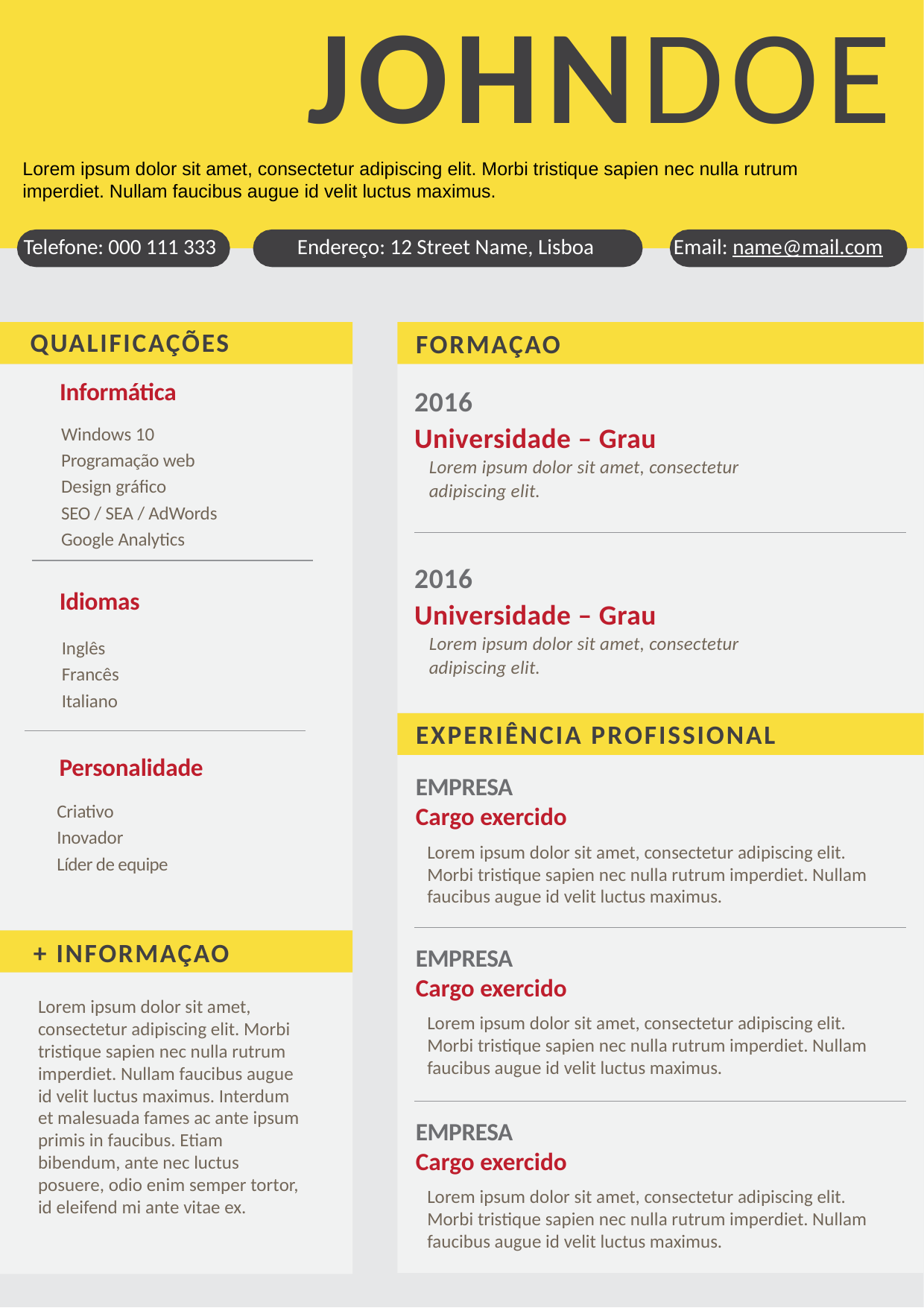

# JOHNDOE
Lorem ipsum dolor sit amet, consectetur adipiscing elit. Morbi tristique sapien nec nulla rutrum imperdiet. Nullam faucibus augue id velit luctus maximus.

Telefone: 000 111 333	        Endereço: 12 Street Name, Lisboa	Email: name@mail.com

QUALIFICAÇÕES
FORMAÇAO

Informática
2016
Universidade – Grau
Lorem ipsum dolor sit amet, consectetur
adipiscing elit.
Windows 10
Programação web
Design gráfico
SEO / SEA / AdWords
Google Analytics

2016
Universidade – Grau
Lorem ipsum dolor sit amet, consectetur
adipiscing elit.
Idiomas
Inglês
Francês
Italiano

EXPERIÊNCIA PROFISSIONAL

Personalidade

EMPRESA
Cargo exercido
Lorem ipsum dolor sit amet, consectetur adipiscing elit. Morbi tristique sapien nec nulla rutrum imperdiet. Nullam faucibus augue id velit luctus maximus.
Criativo
Inovador
Líder de equipe

+ INFORMAÇAO
EMPRESA
Cargo exercido
Lorem ipsum dolor sit amet, consectetur adipiscing elit. Morbi tristique sapien nec nulla rutrum imperdiet. Nullam faucibus augue id velit luctus maximus.

Lorem ipsum dolor sit amet, consectetur adipiscing elit. Morbi tristique sapien nec nulla rutrum imperdiet. Nullam faucibus augue id velit luctus maximus. Interdum et malesuada fames ac ante ipsum primis in faucibus. Etiam bibendum, ante nec luctus posuere, odio enim semper tortor, id eleifend mi ante vitae ex.

EMPRESA
Cargo exercido
Lorem ipsum dolor sit amet, consectetur adipiscing elit. Morbi tristique sapien nec nulla rutrum imperdiet. Nullam faucibus augue id velit luctus maximus.